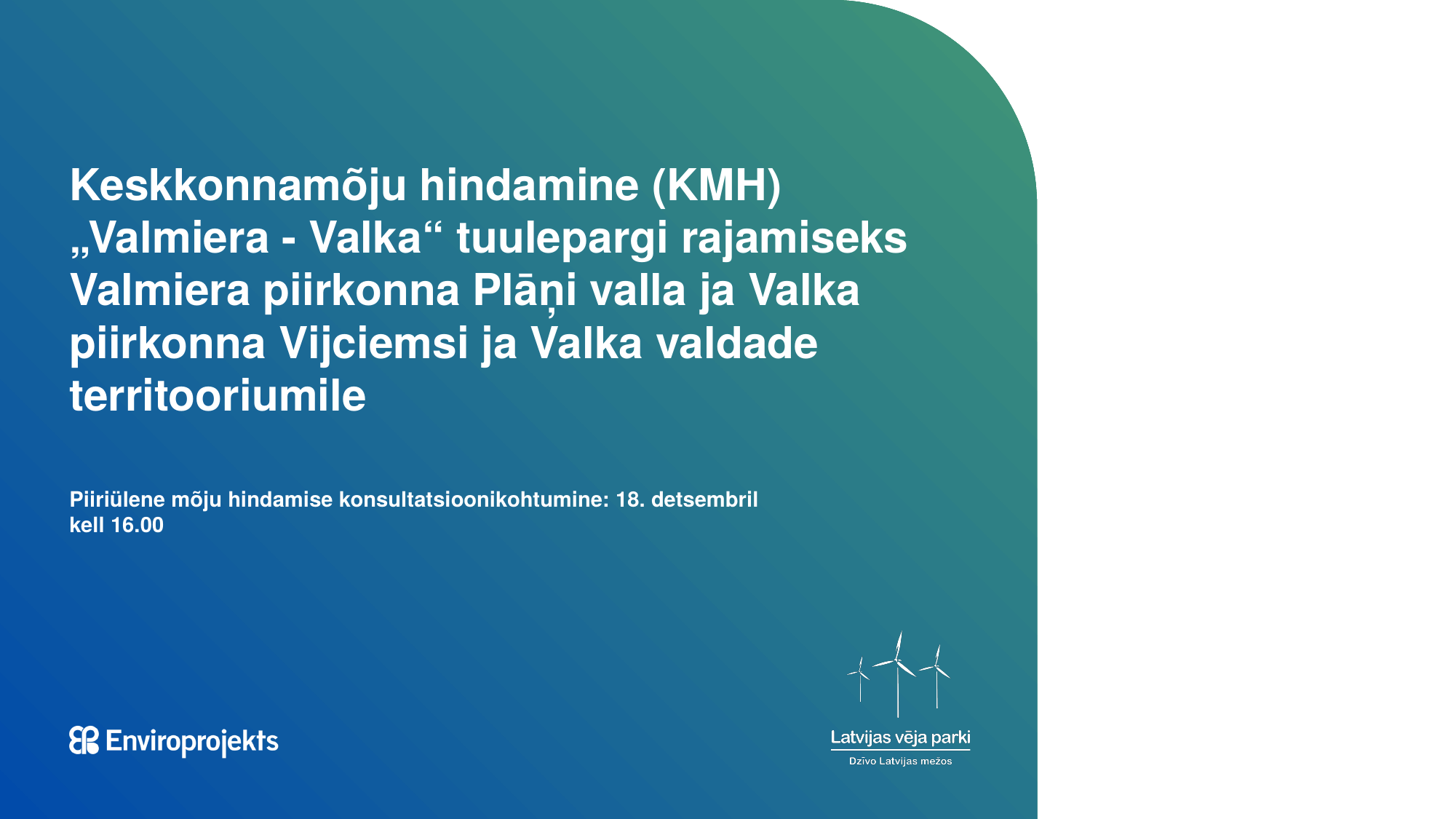

# Keskkonnamõju hindamine (KMH) „Valmiera - Valka“ tuulepargi rajamiseks Valmiera piirkonna Plāņi valla ja Valka piirkonna Vijciemsi ja Valka valdade territooriumile
Piiriülene mõju hindamise konsultatsioonikohtumine: 18. detsembril kell 16.00